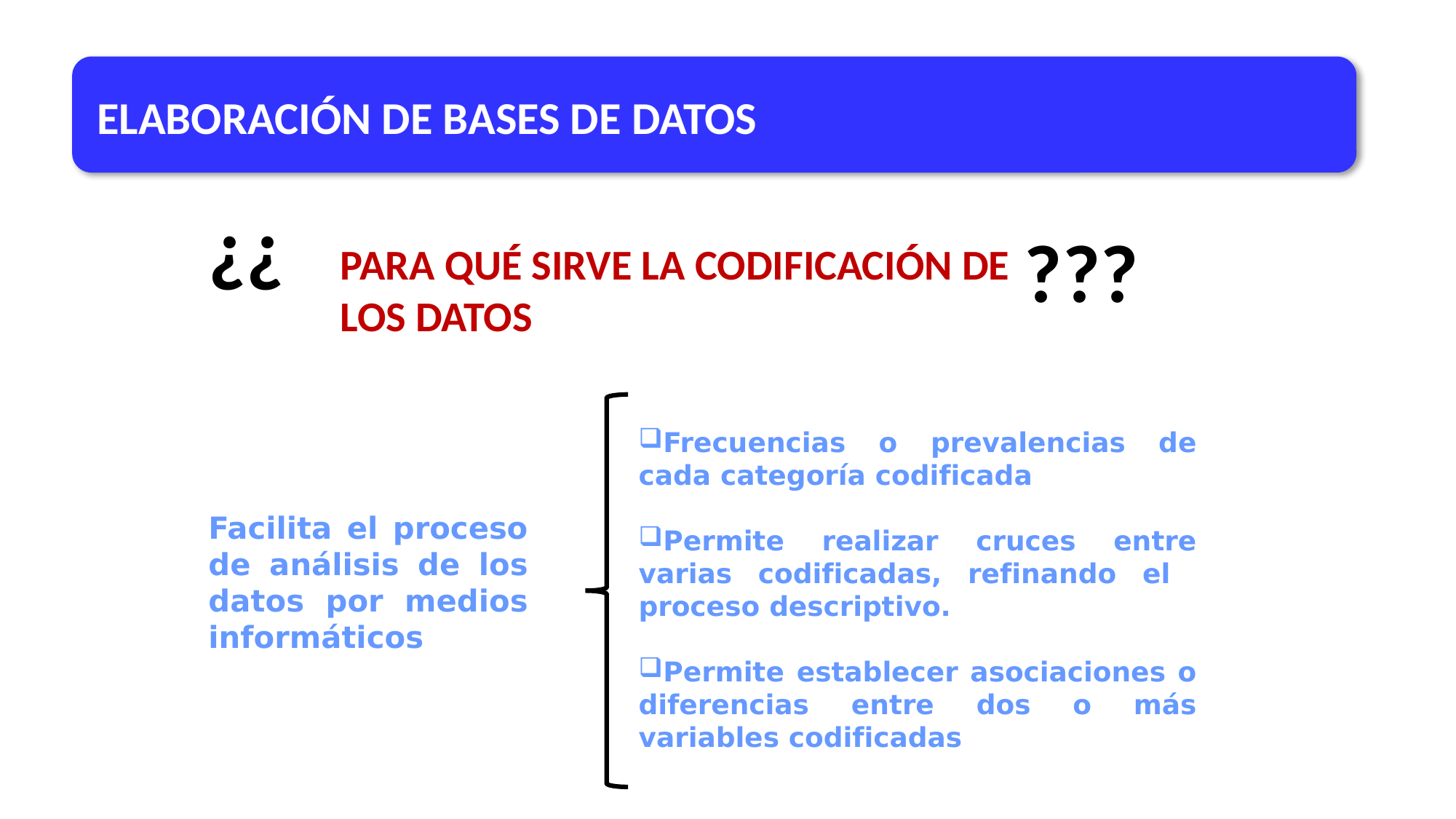

ELABORACIÓN DE BASES DE DATOS
¿¿
???
PARA QUÉ SIRVE LA CODIFICACIÓN DE LOS DATOS

Frecuencias o prevalencias de cada categoría codificada

Permite realizar cruces entre varias codificadas, refinando el  proceso descriptivo.

Permite establecer asociaciones o diferencias entre dos o más variables codificadas
Facilita el proceso de análisis de los datos por medios informáticos